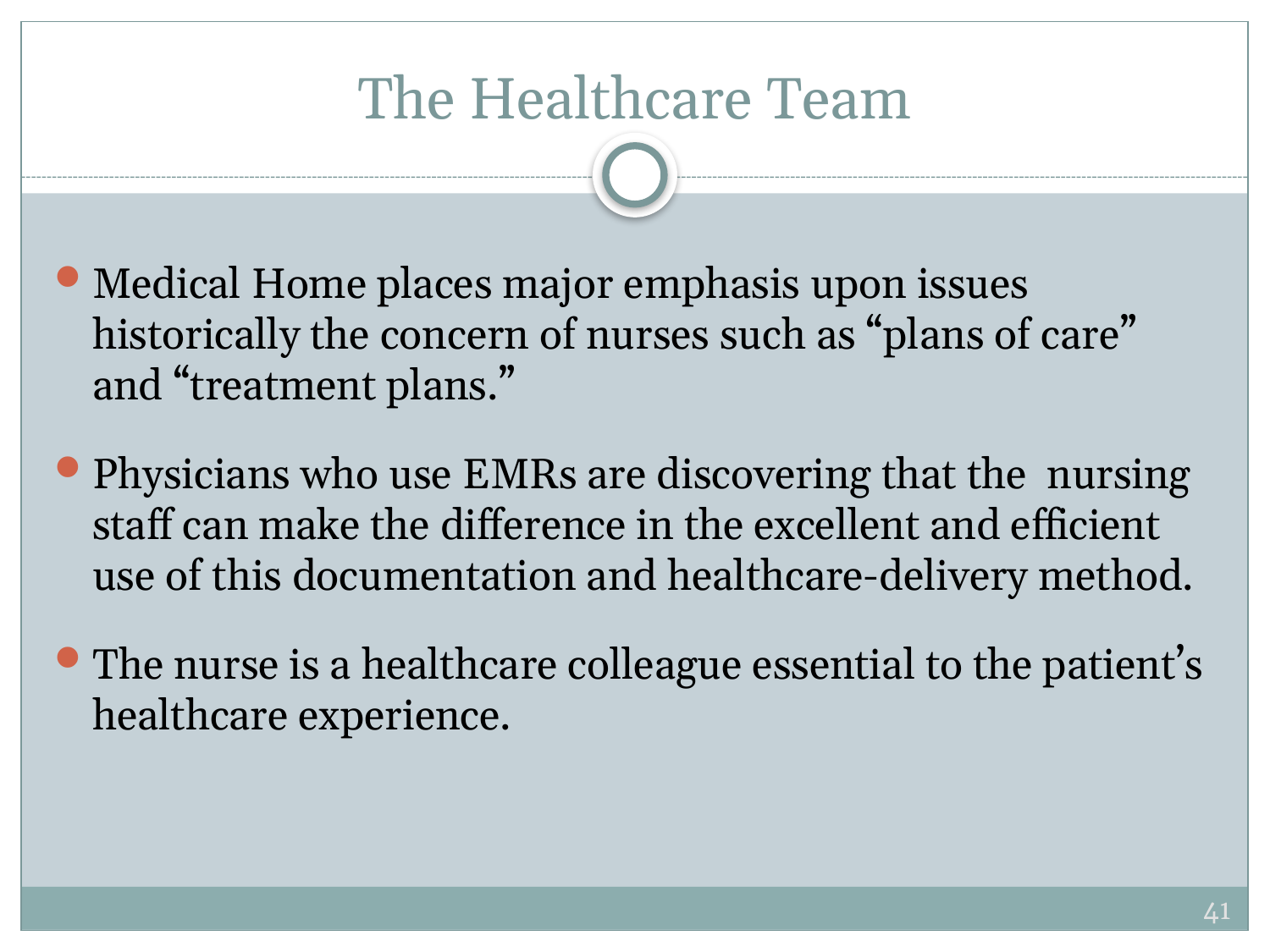

# The Healthcare Team

Medical Home places major emphasis upon issues historically the concern of nurses such as “plans of care” and “treatment plans.”

Physicians who use EMRs are discovering that the  nursing staff can make the difference in the excellent and efficient use of this documentation and healthcare-delivery method.

The nurse is a healthcare colleague essential to the patient’s healthcare experience.

41